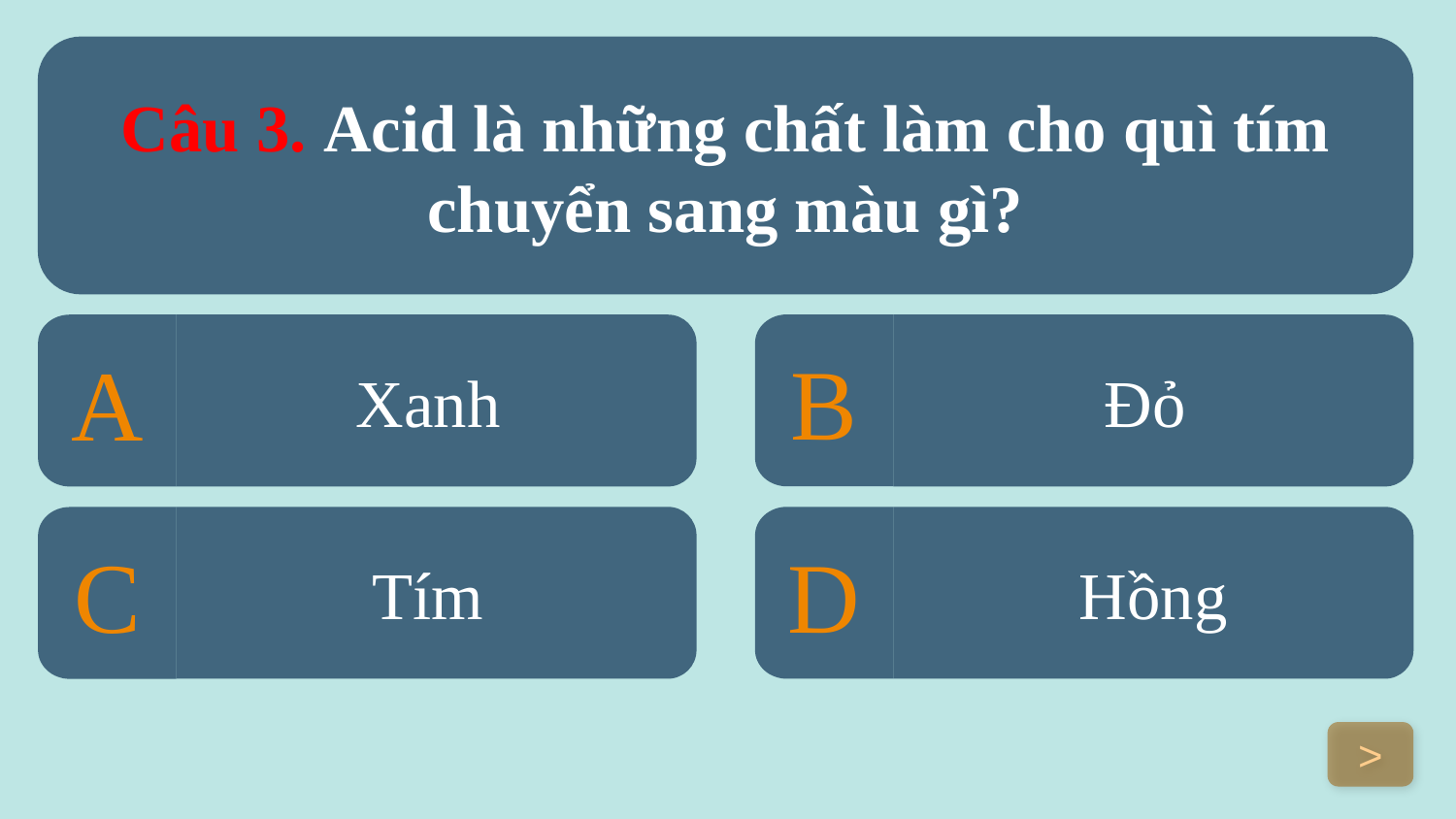

Câu 3. Acid là những chất làm cho quì tím chuyển sang màu gì?
B
A
Xanh
Đỏ
Tím
D
Hồng
C
>